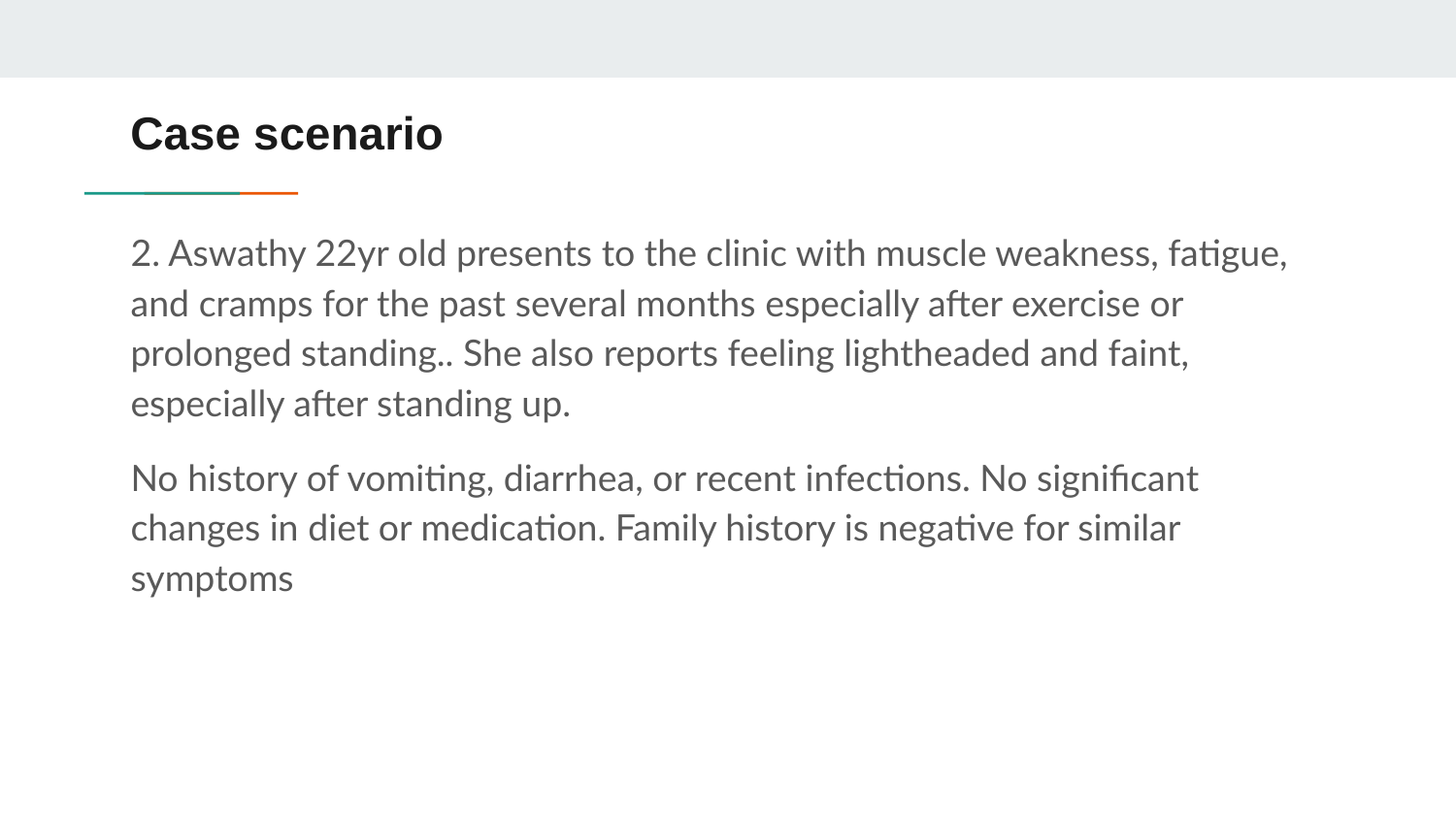

# Case scenario
2. Aswathy 22yr old presents to the clinic with muscle weakness, fatigue, and cramps for the past several months especially after exercise or prolonged standing.. She also reports feeling lightheaded and faint, especially after standing up.
No history of vomiting, diarrhea, or recent infections. No significant changes in diet or medication. Family history is negative for similar symptoms